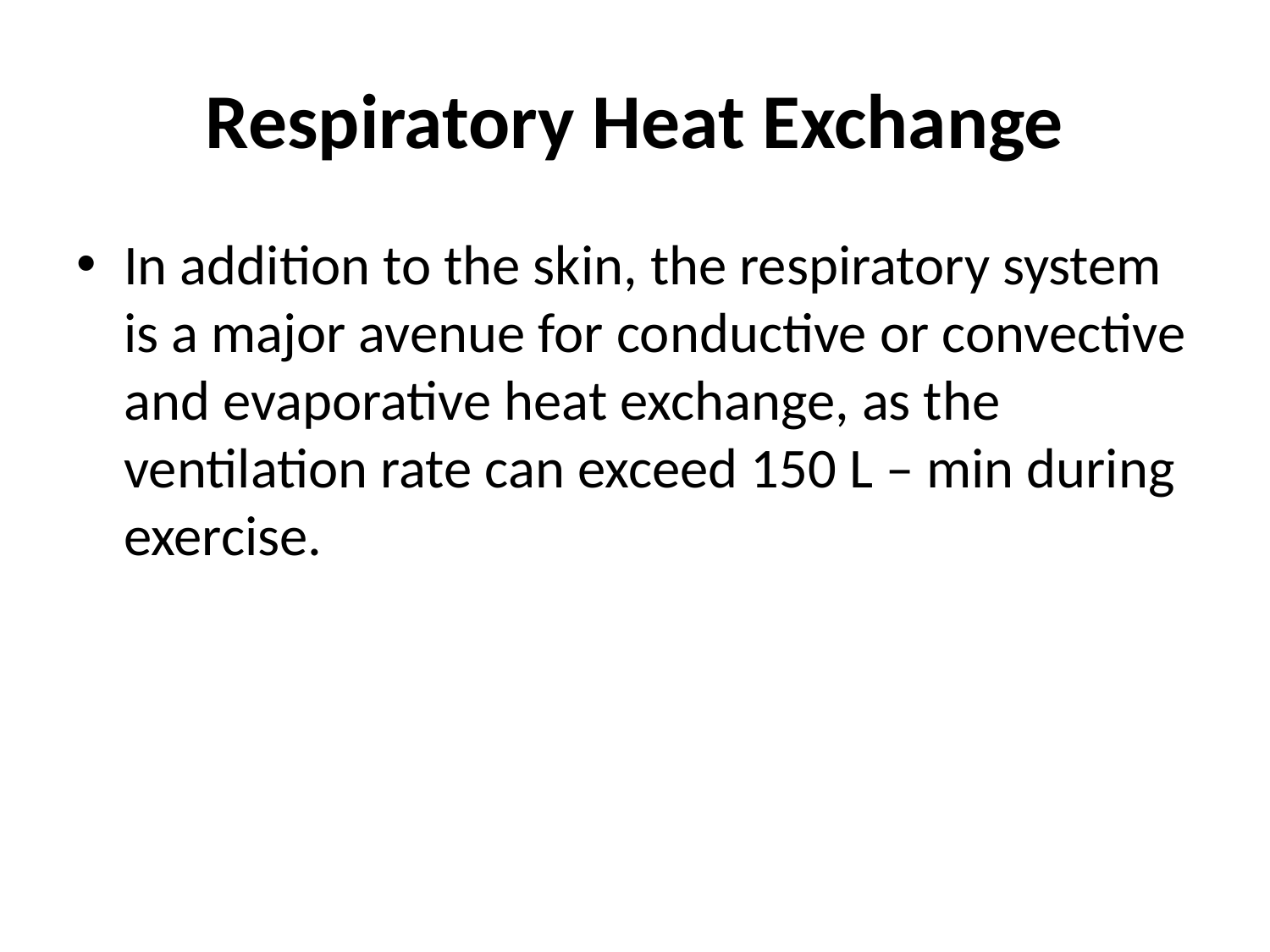

# Respiratory Heat Exchange
In addition to the skin, the respiratory system is a major avenue for conductive or convective and evaporative heat exchange, as the ventilation rate can exceed 150 L – min during exercise.